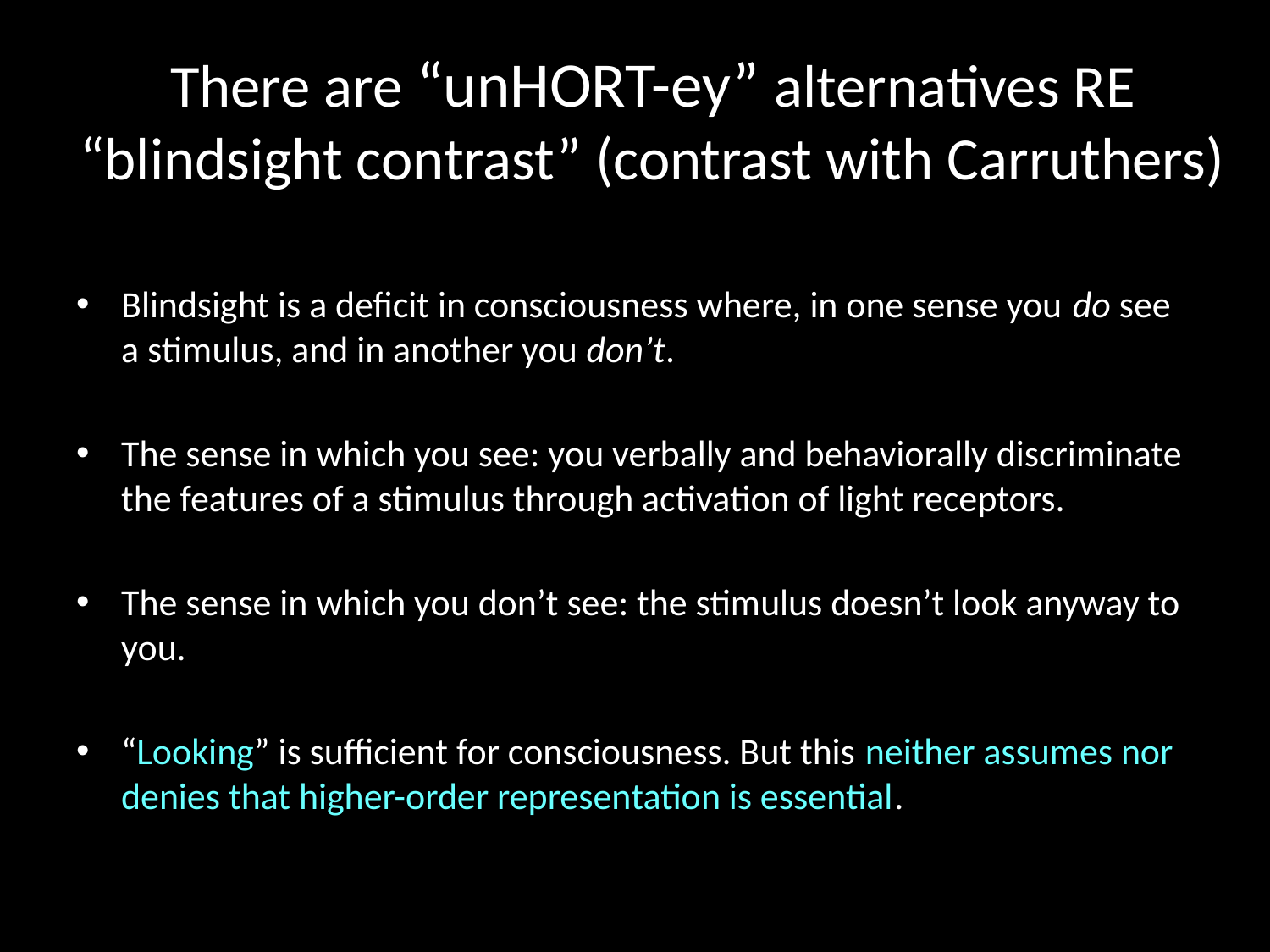

# There are “unHORT-ey” alternatives RE “blindsight contrast” (contrast with Carruthers)

Blindsight is a deficit in consciousness where, in one sense you do see a stimulus, and in another you don’t.

The sense in which you see: you verbally and behaviorally discriminate the features of a stimulus through activation of light receptors.

The sense in which you don’t see: the stimulus doesn’t look anyway to you.

“Looking” is sufficient for consciousness. But this neither assumes nor denies that higher-order representation is essential.